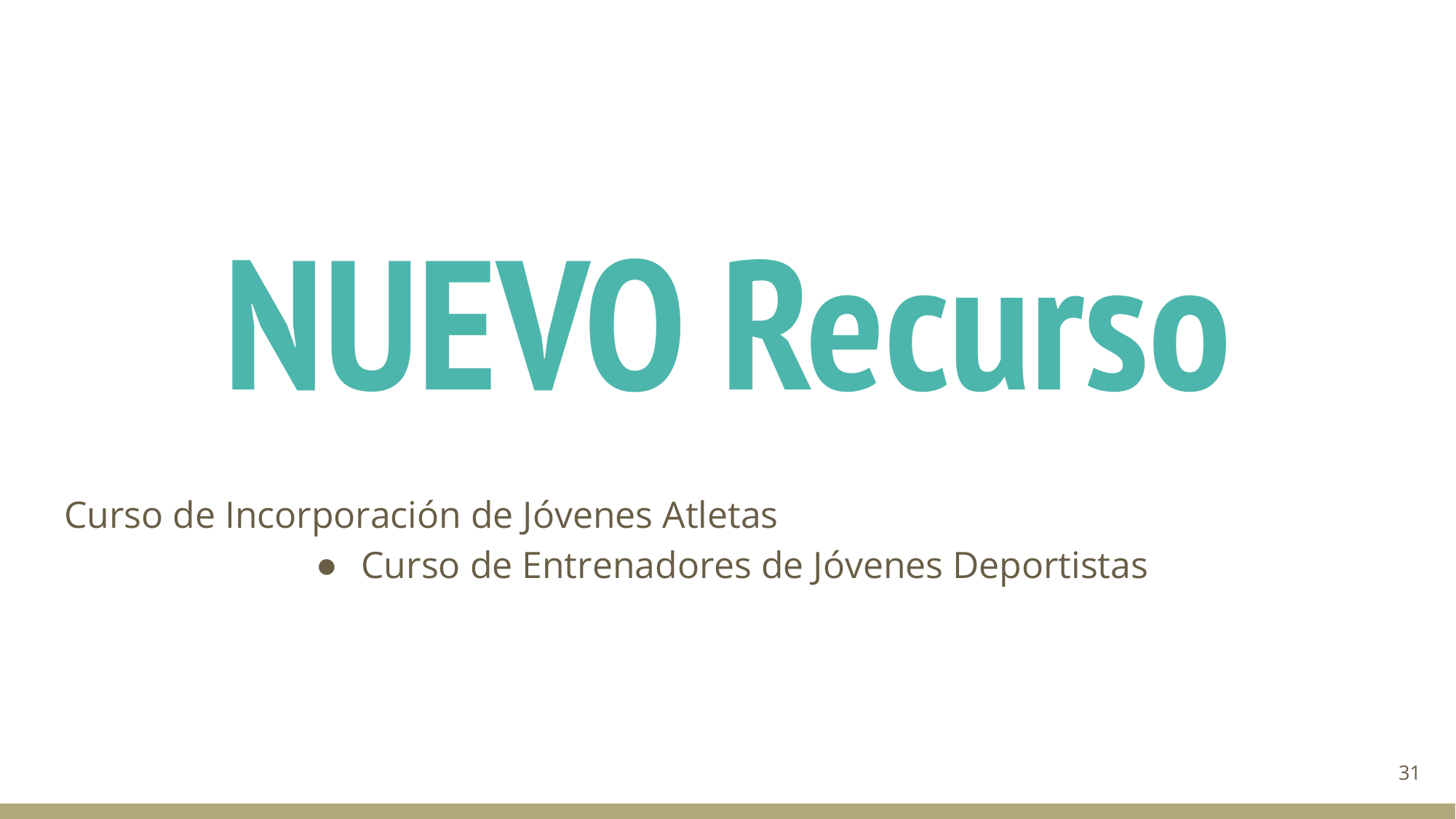

# NUEVO Recurso
Curso de Incorporación de Jóvenes Atletas
Curso de Entrenadores de Jóvenes Deportistas
31